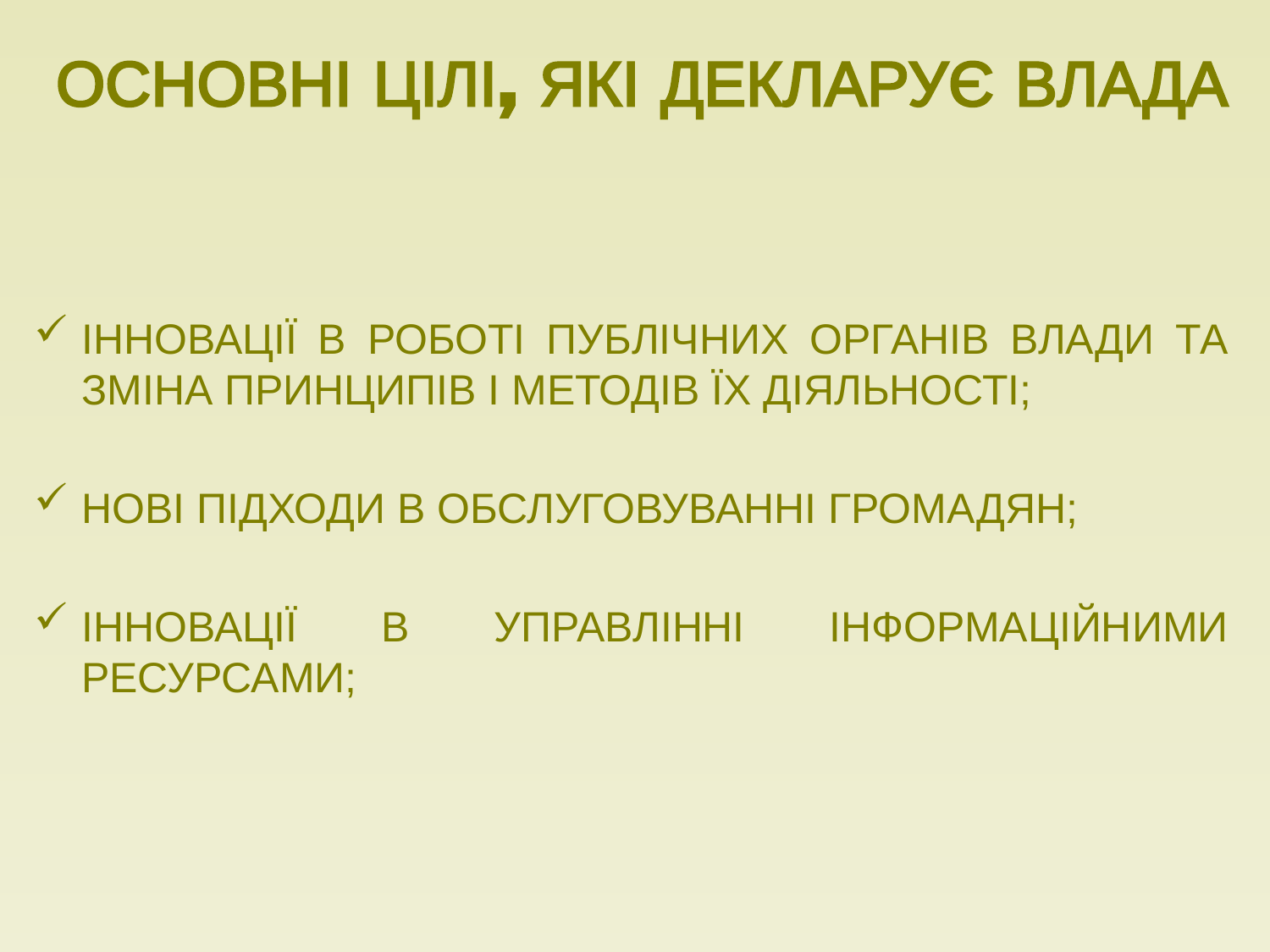

# Основні цілі, які декларує влада

інновації в роботі публічних органів влади та зміна принципів і методів їх діяльності;

нові підходи в обслуговуванні громадян;

інновації в управлінні інформаційними ресурсами;